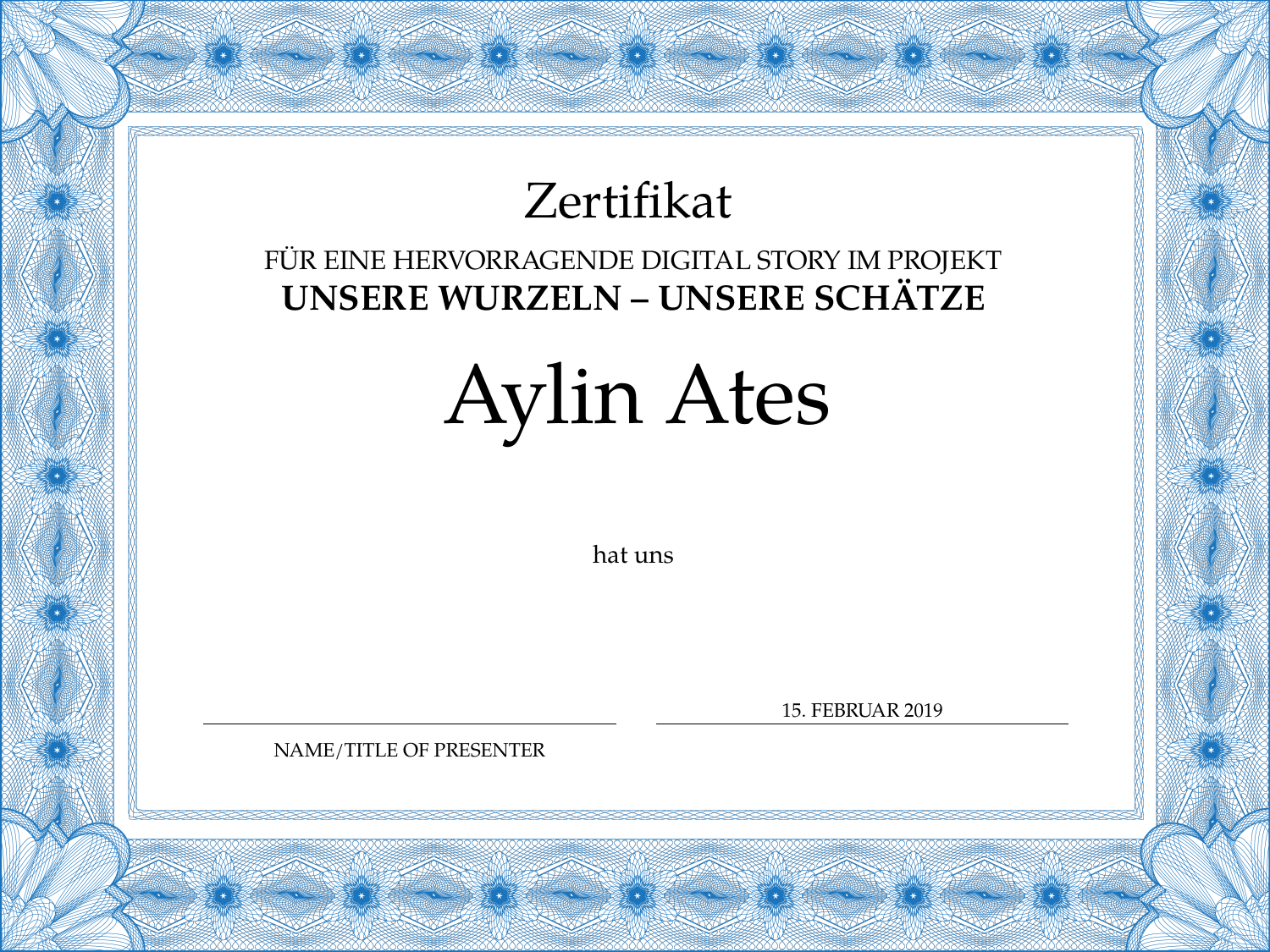

Zertifikat
für eine Hervorragende digital story im Projekt
Unsere Wurzeln – Unsere Schätze
# Aylin Ates
hat uns
15. FEBRUAR 2019
Name/Title of Presenter